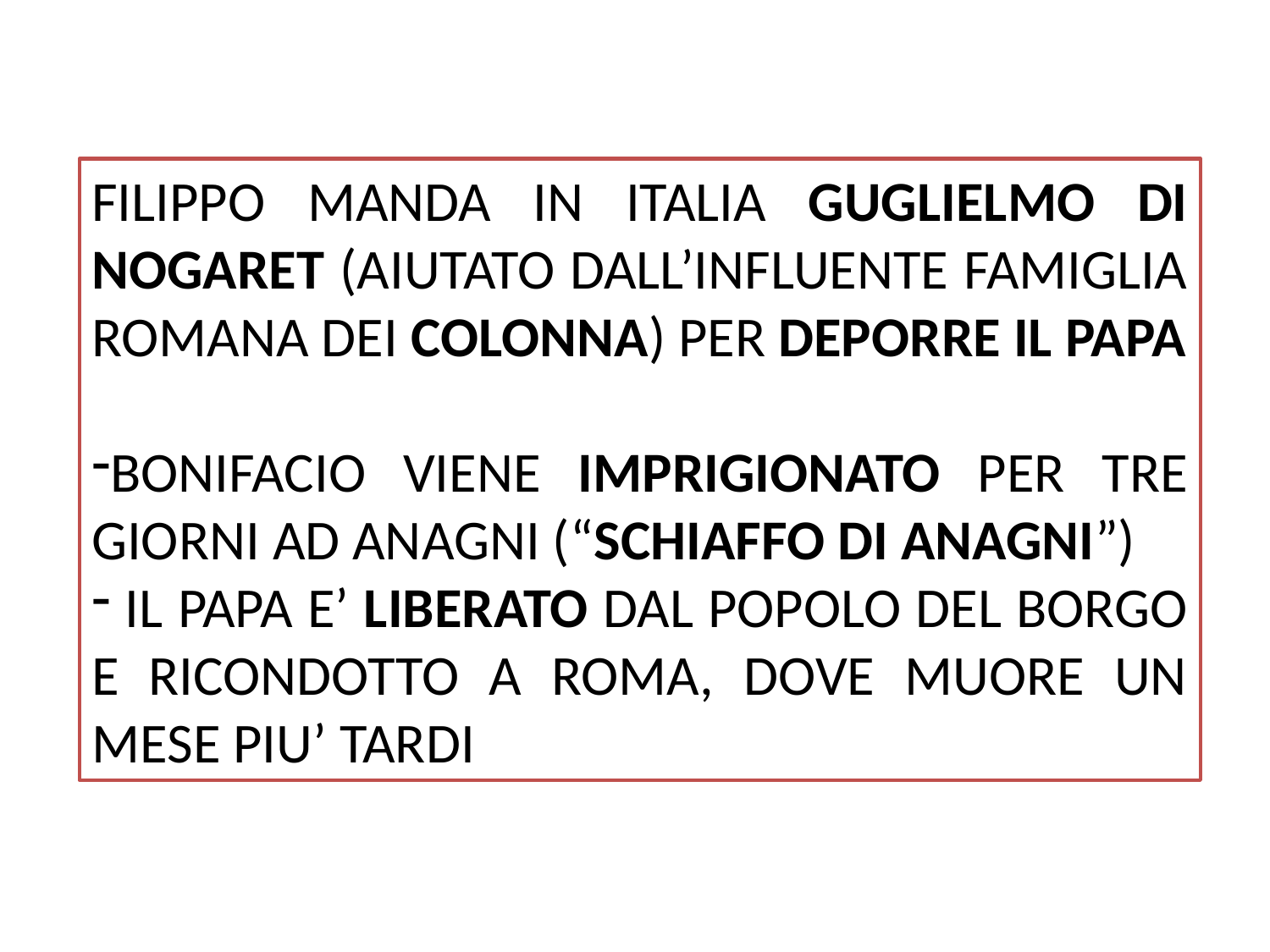

FILIPPO MANDA IN ITALIA GUGLIELMO DI NOGARET (AIUTATO DALL’INFLUENTE FAMIGLIA ROMANA DEI COLONNA) PER DEPORRE IL PAPA

BONIFACIO VIENE IMPRIGIONATO PER TRE GIORNI AD ANAGNI (“SCHIAFFO DI ANAGNI”)
 IL PAPA E’ LIBERATO DAL POPOLO DEL BORGO E RICONDOTTO A ROMA, DOVE MUORE UN MESE PIU’ TARDI